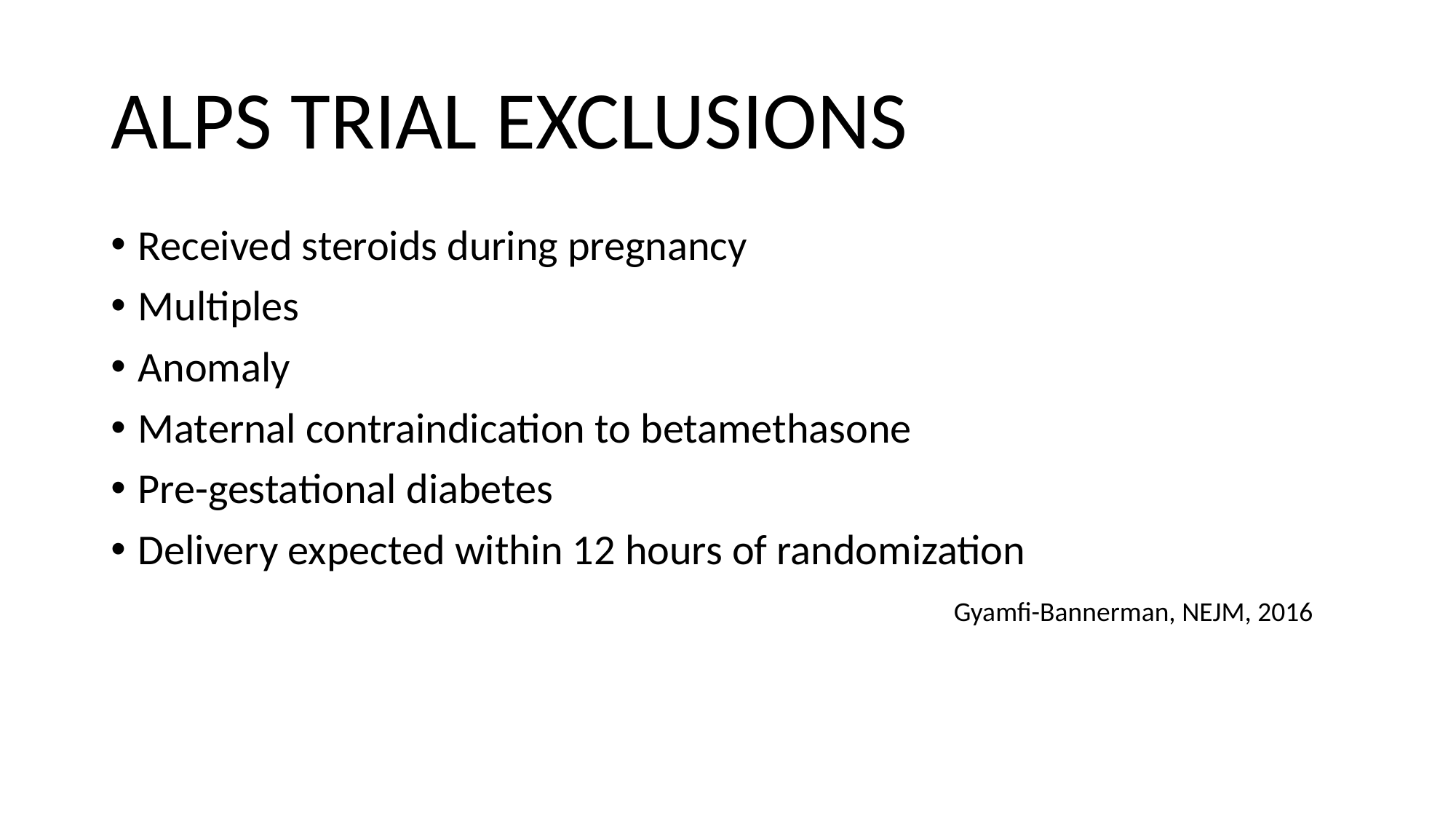

# ALPS TRIAL EXCLUSIONS
Received steroids during pregnancy
Multiples
Anomaly
Maternal contraindication to betamethasone
Pre-gestational diabetes
Delivery expected within 12 hours of randomization
Gyamfi-Bannerman, NEJM, 2016